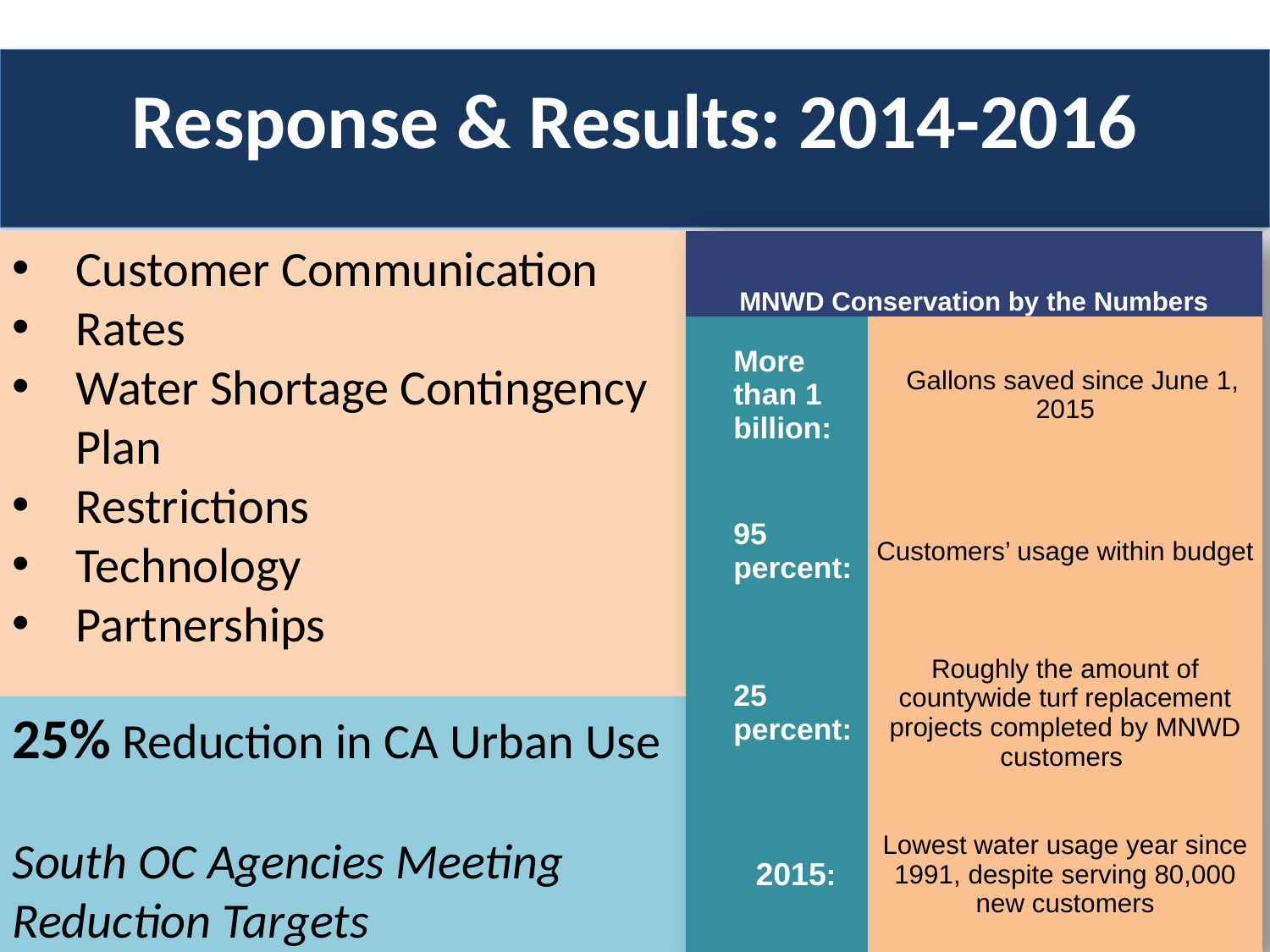

# Response & Results: 2014-2016

| MNWD Conservation by the Numbers |  |
| --- | --- |
| More than 1 billion: | Gallons saved since June 1, 2015 |
| 95 percent: | Customers’ usage within budget |
| 25 percent: | Roughly the amount of countywide turf replacement projects completed by MNWD customers |
| 2015: | Lowest water usage year since 1991, despite serving 80,000 new customers |
Customer Communication
Rates
Water Shortage Contingency Plan
Restrictions
Technology
Partnerships

25% Reduction in CA Urban Use

South OC Agencies Meeting Reduction Targets